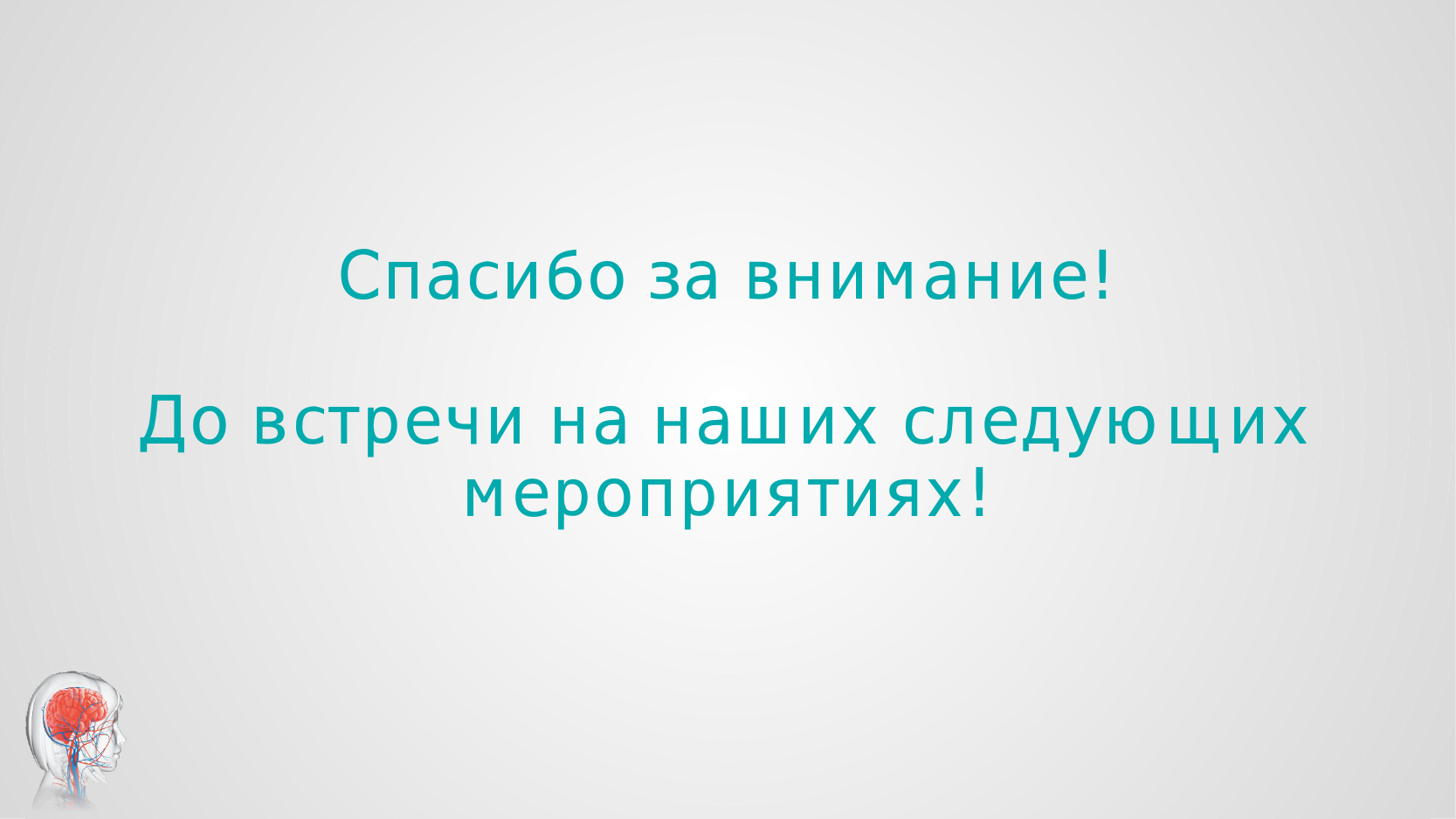

# Спасибо за внимание! До встречи на наших следующих мероприятиях!